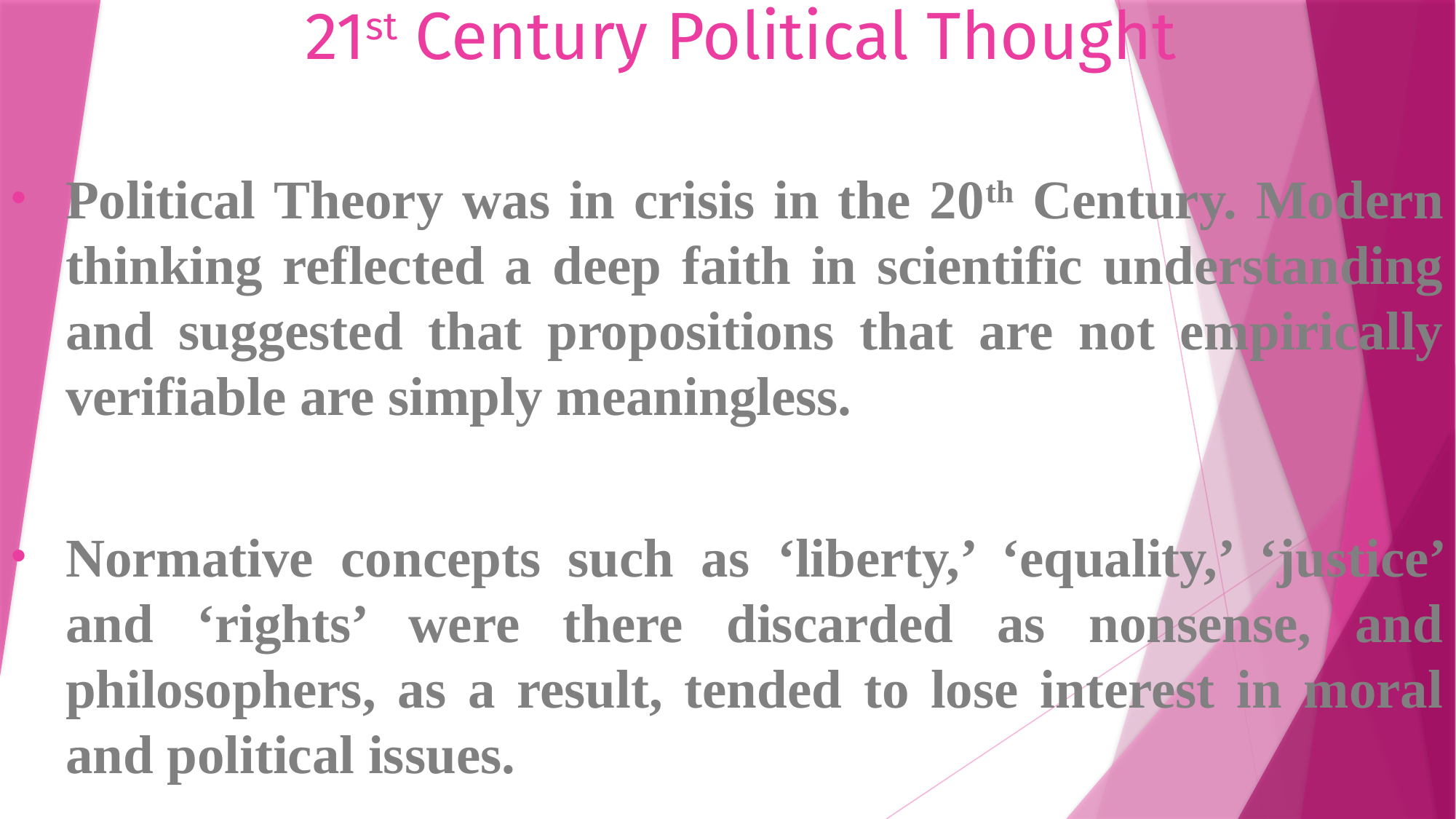

# 21st Century Political Thought

Political Theory was in crisis in the 20th Century. Modern thinking reflected a deep faith in scientific understanding and suggested that propositions that are not empirically verifiable are simply meaningless.

Normative concepts such as ‘liberty,’ ‘equality,’ ‘justice’ and ‘rights’ were there discarded as nonsense, and philosophers, as a result, tended to lose interest in moral and political issues.